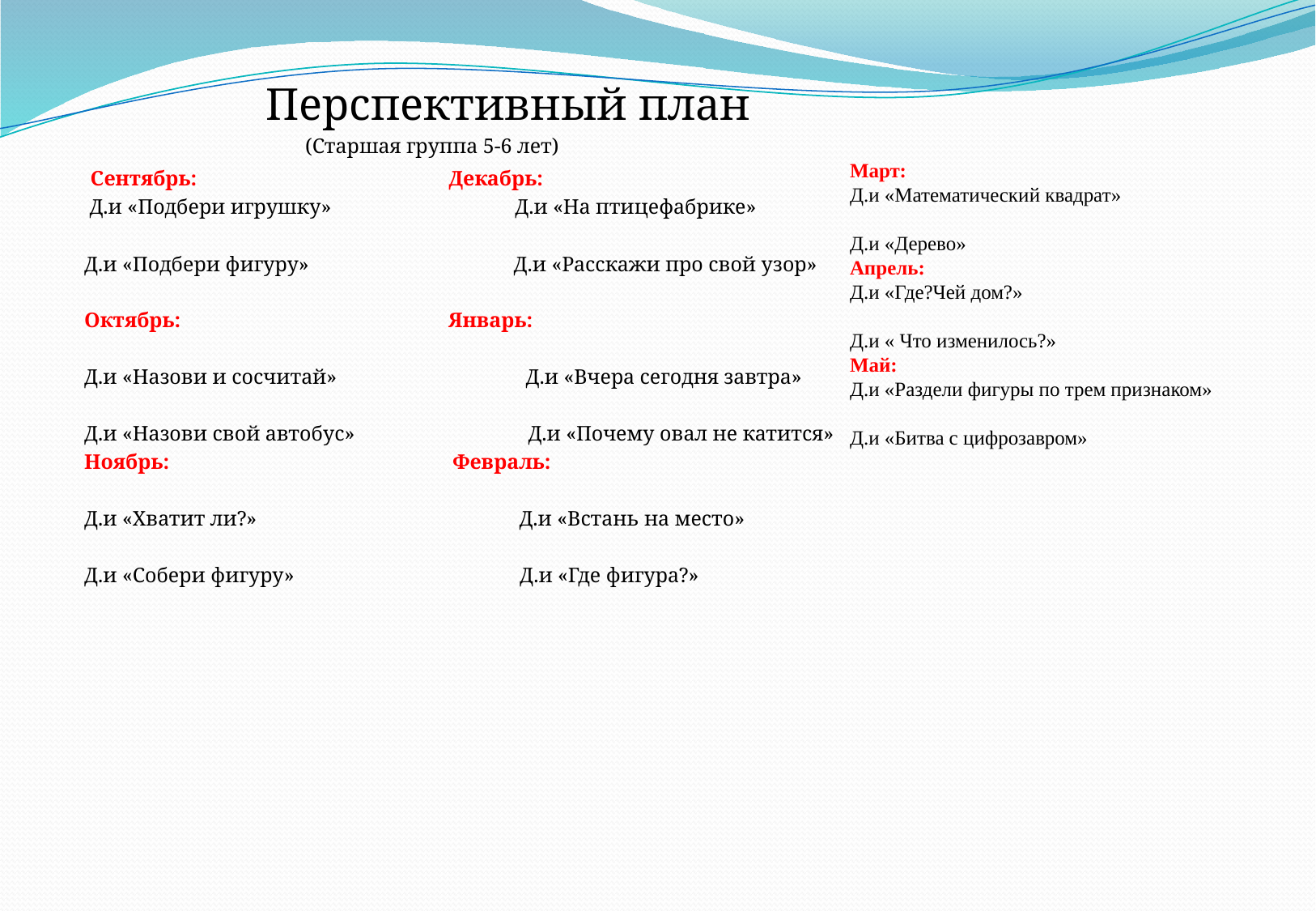

Перспективный план
                                          (Старшая группа 5-6 лет)
 Сентябрь:                                                Декабрь:
 Д.и «Подбери игрушку»                                   Д.и «На птицефабрике»

Д.и «Подбери фигуру»                                       Д.и «Расскажи про свой узор»

Октябрь:                                                   Январь:

Д.и «Назови и сосчитай»                                    Д.и «Вчера сегодня завтра»

Д.и «Назови свой автобус»                                 Д.и «Почему овал не катится»
Ноябрь:                                                      Февраль:

Д.и «Хватит ли?»                                                  Д.и «Встань на место»

Д.и «Собери фигуру»                                           Д.и «Где фигура?»

Март:
Д.и «Математический квадрат»

Д.и «Дерево»
Апрель:
Д.и «Где?Чей дом?»

Д.и « Что изменилось?»
Май:
Д.и «Раздели фигуры по трем признаком»

Д.и «Битва с цифрозавром»